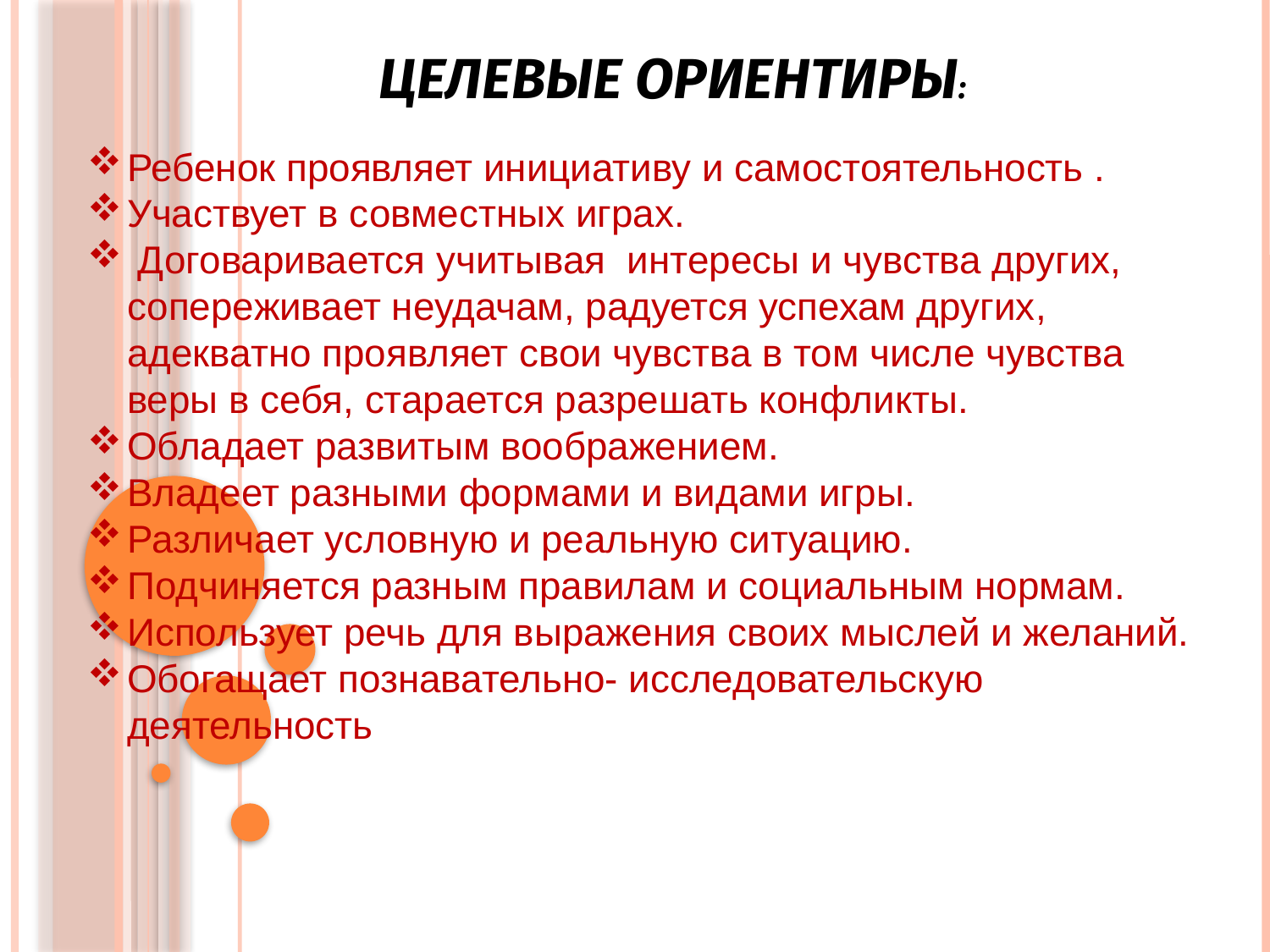

ЦЕЛЕВЫЕ ОРИЕНТИРЫ:
Ребенок проявляет инициативу и самостоятельность .
Участвует в совместных играх.
 Договаривается учитывая  интересы и чувства других, сопереживает неудачам, радуется успехам других, адекватно проявляет свои чувства в том числе чувства веры в себя, старается разрешать конфликты.
Обладает развитым воображением.
Владеет разными формами и видами игры.
Различает условную и реальную ситуацию.
Подчиняется разным правилам и социальным нормам.
Использует речь для выражения своих мыслей и желаний.
Обогащает познавательно- исследовательскую деятельность